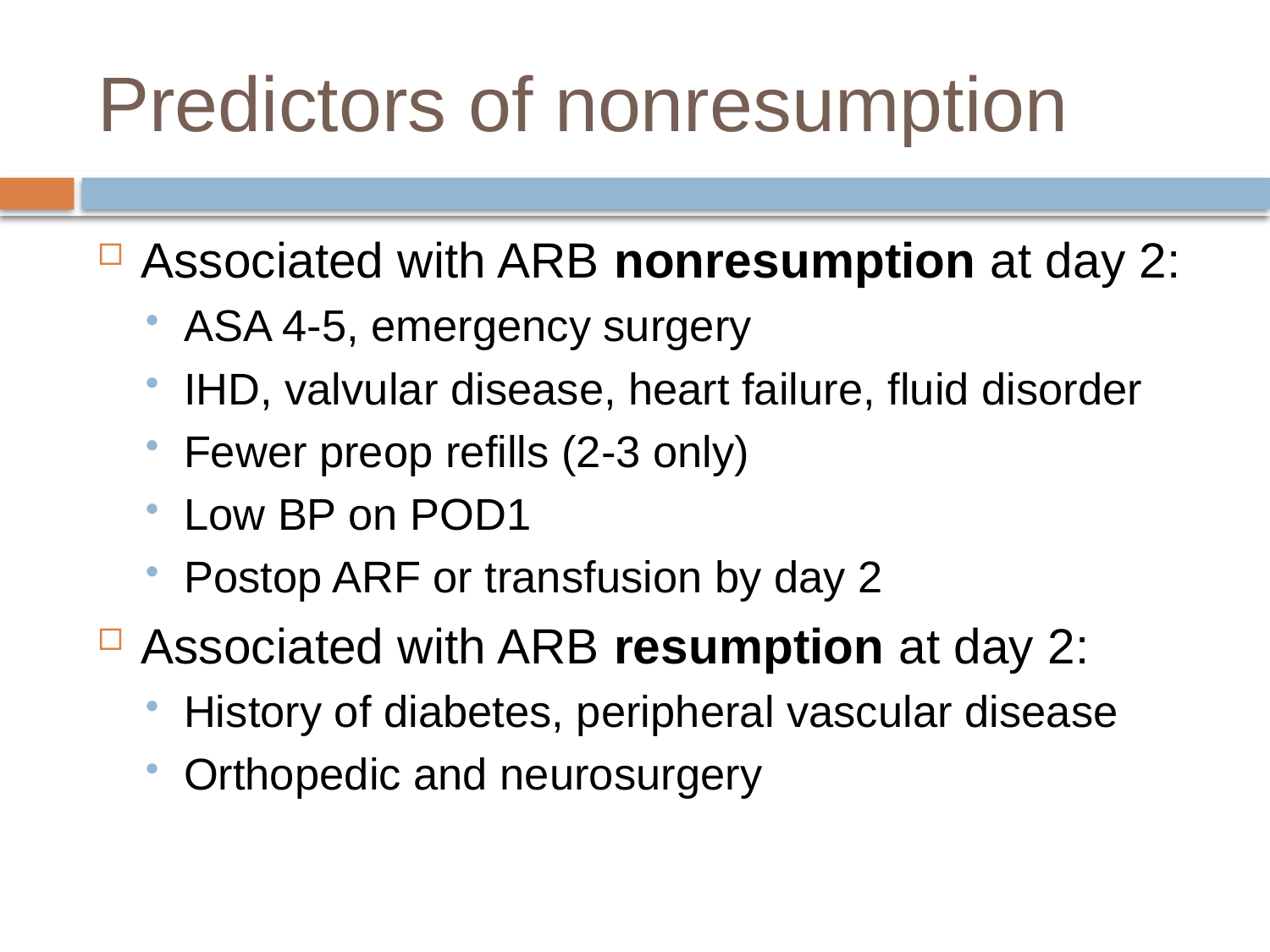

# Predictors of nonresumption
Associated with ARB nonresumption at day 2:
ASA 4-5, emergency surgery
IHD, valvular disease, heart failure, fluid disorder
Fewer preop refills (2-3 only)
Low BP on POD1
Postop ARF or transfusion by day 2
Associated with ARB resumption at day 2:
History of diabetes, peripheral vascular disease
Orthopedic and neurosurgery